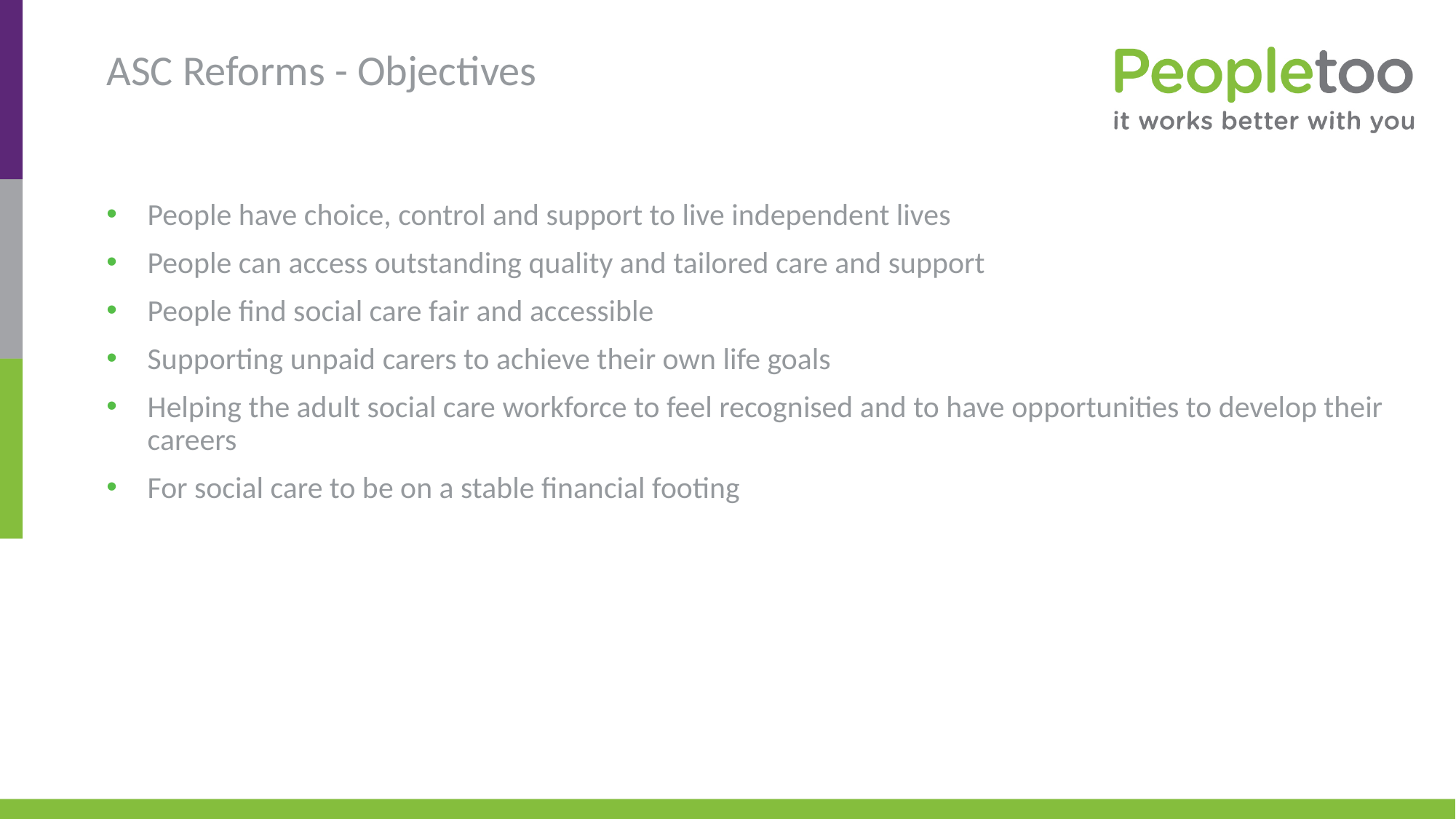

# ASC Reforms - Objectives
People have choice, control and support to live independent lives
People can access outstanding quality and tailored care and support
People find social care fair and accessible
Supporting unpaid carers to achieve their own life goals
Helping the adult social care workforce to feel recognised and to have opportunities to develop their careers
For social care to be on a stable financial footing

6